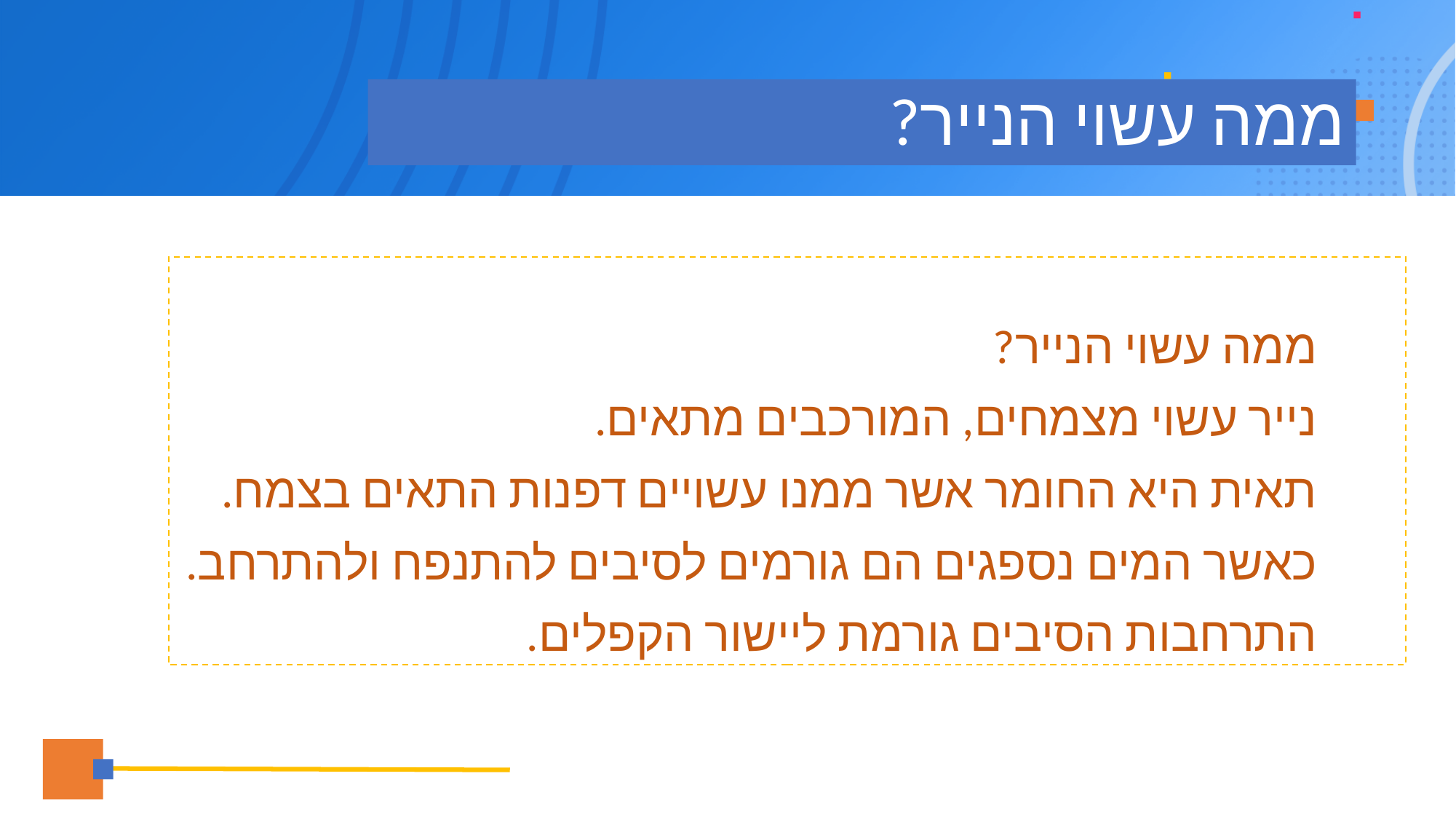

# ממה עשוי הנייר?

ממה עשוי הנייר?
נייר עשוי מצמחים, המורכבים מתאים.
תאית היא החומר אשר ממנו עשויים דפנות התאים בצמח.
כאשר המים נספגים הם גורמים לסיבים להתנפח ולהתרחב.
התרחבות הסיבים גורמת ליישור הקפלים.